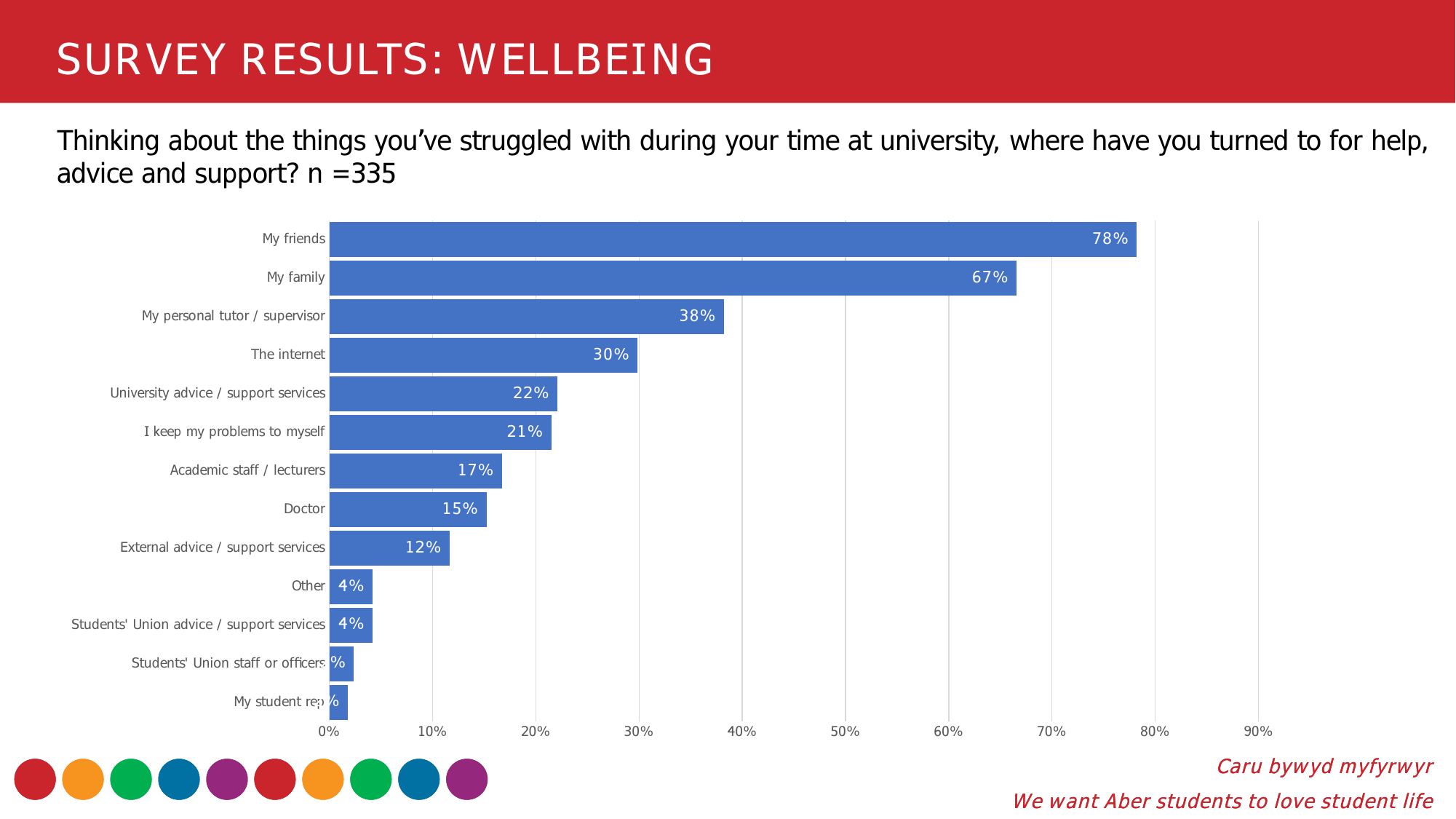

SURVEY RESULTS: WELLBEING

Thinking about the things you’ve struggled with during your time at university, where have you turned to for help, advice and support? n =335

### Chart

| Category |  |
|---|---|
| My student rep | 0.01791044776119403 |
| Students' Union staff or officers | 0.023880597014925373 |
| Students' Union advice / support services | 0.041791044776119404 |
| Other | 0.041791044776119404 |
| External advice / support services | 0.11641791044776119 |
| Doctor | 0.15223880597014924 |
| Academic staff / lecturers | 0.16716417910447762 |
| I keep my problems to myself | 0.21492537313432836 |
| University advice / support services | 0.2208955223880597 |
| The internet | 0.29850746268656714 |
| My personal tutor / supervisor | 0.382089552238806 |
| My family | 0.6656716417910448 |
| My friends | 0.7820895522388059 |